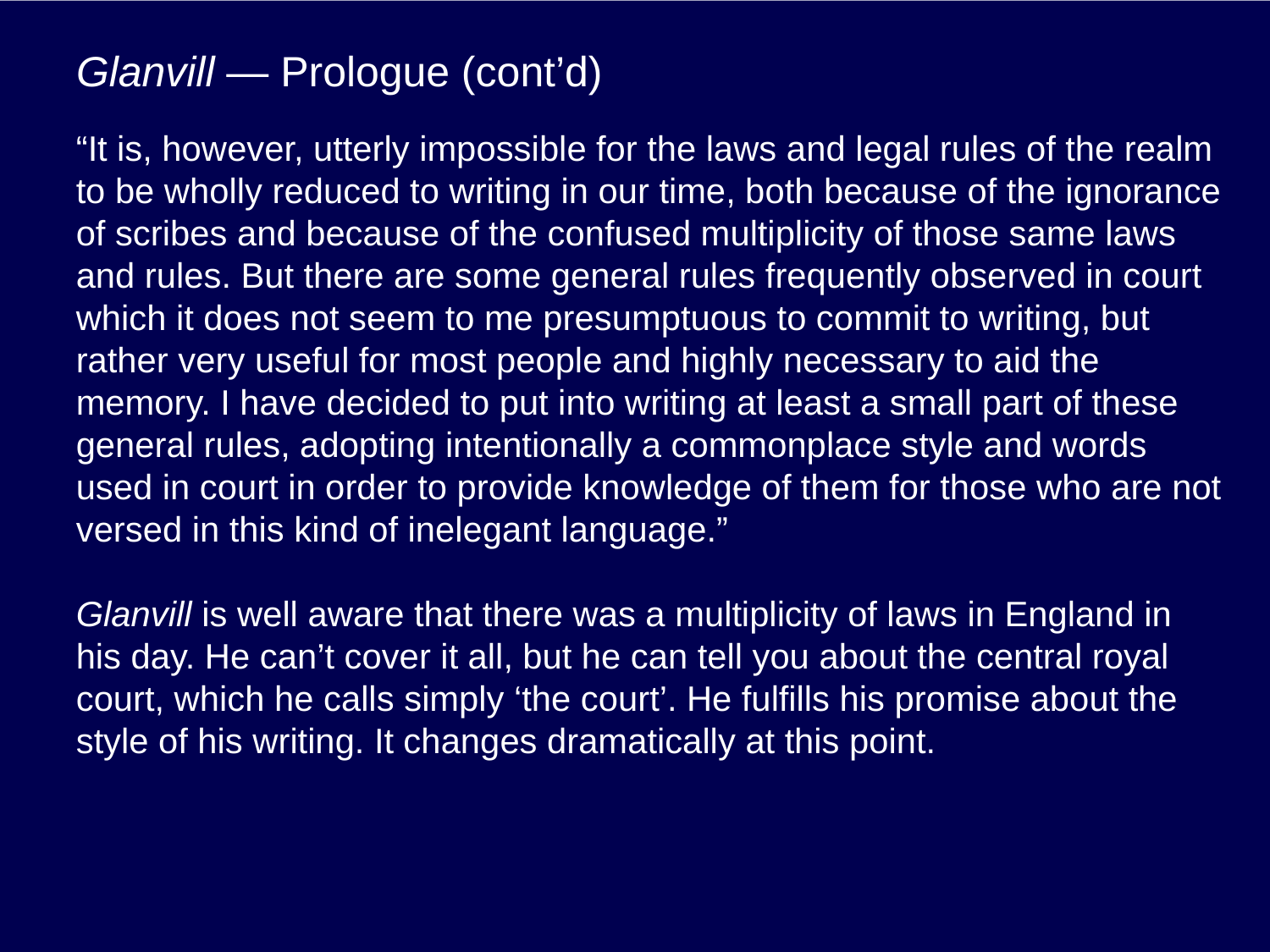

# Glanvill — Prologue (cont’d)
“It is, however, utterly impossible for the laws and legal rules of the realm to be wholly reduced to writing in our time, both because of the ignorance of scribes and because of the confused multiplicity of those same laws and rules. But there are some general rules frequently observed in court which it does not seem to me presumptuous to commit to writing, but rather very useful for most people and highly necessary to aid the memory. I have decided to put into writing at least a small part of these general rules, adopting intentionally a commonplace style and words used in court in order to provide knowledge of them for those who are not versed in this kind of inelegant language.”

Glanvill is well aware that there was a multiplicity of laws in England in his day. He can’t cover it all, but he can tell you about the central royal court, which he calls simply ‘the court’. He fulfills his promise about the style of his writing. It changes dramatically at this point.